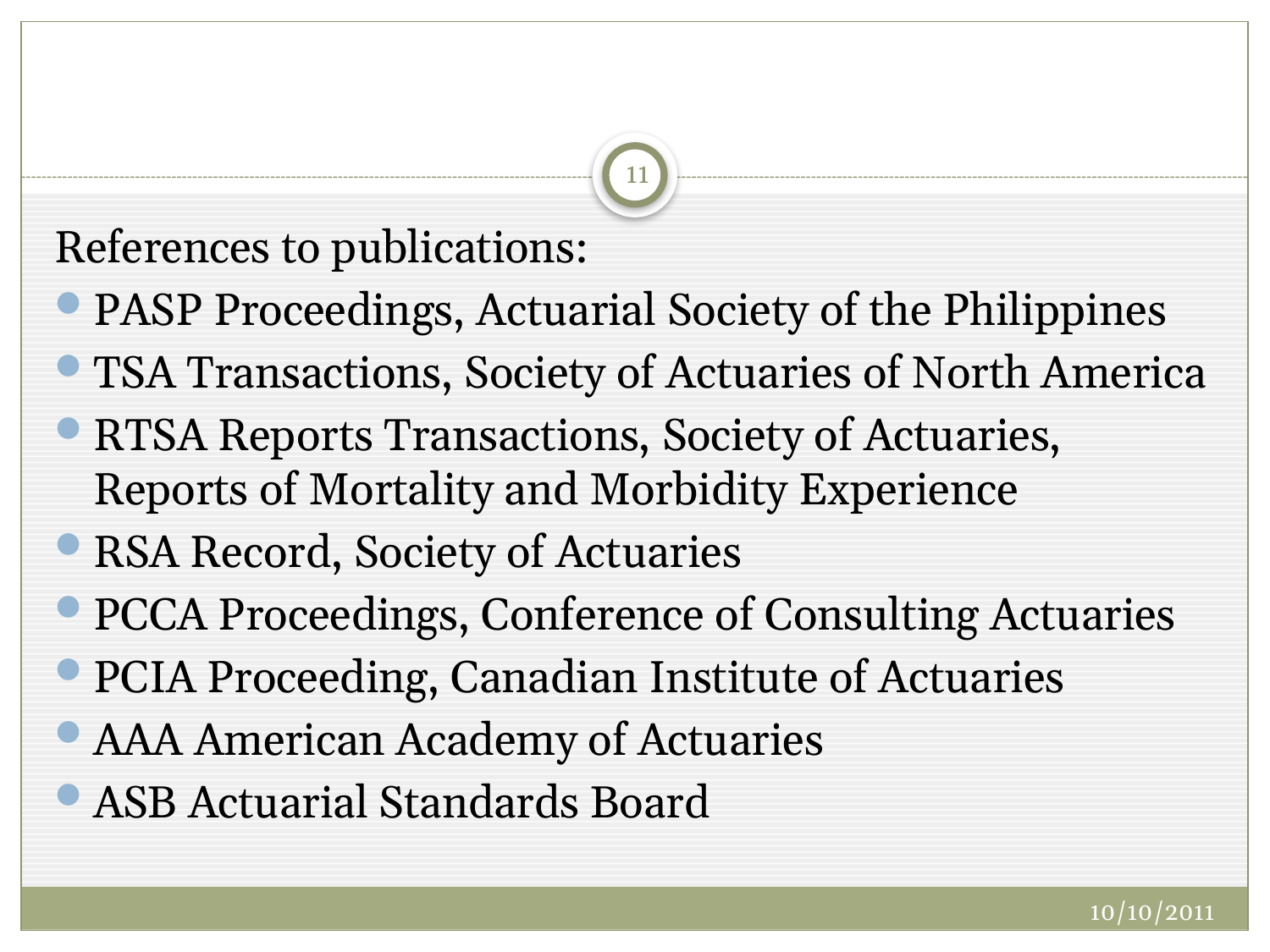

11
References to publications:
PASP Proceedings, Actuarial Society of the Philippines
TSA Transactions, Society of Actuaries of North America
RTSA Reports Transactions, Society of Actuaries, Reports of Mortality and Morbidity Experience
RSA Record, Society of Actuaries
PCCA Proceedings, Conference of Consulting Actuaries
PCIA Proceeding, Canadian Institute of Actuaries
AAA American Academy of Actuaries
ASB Actuarial Standards Board
10/10/2011